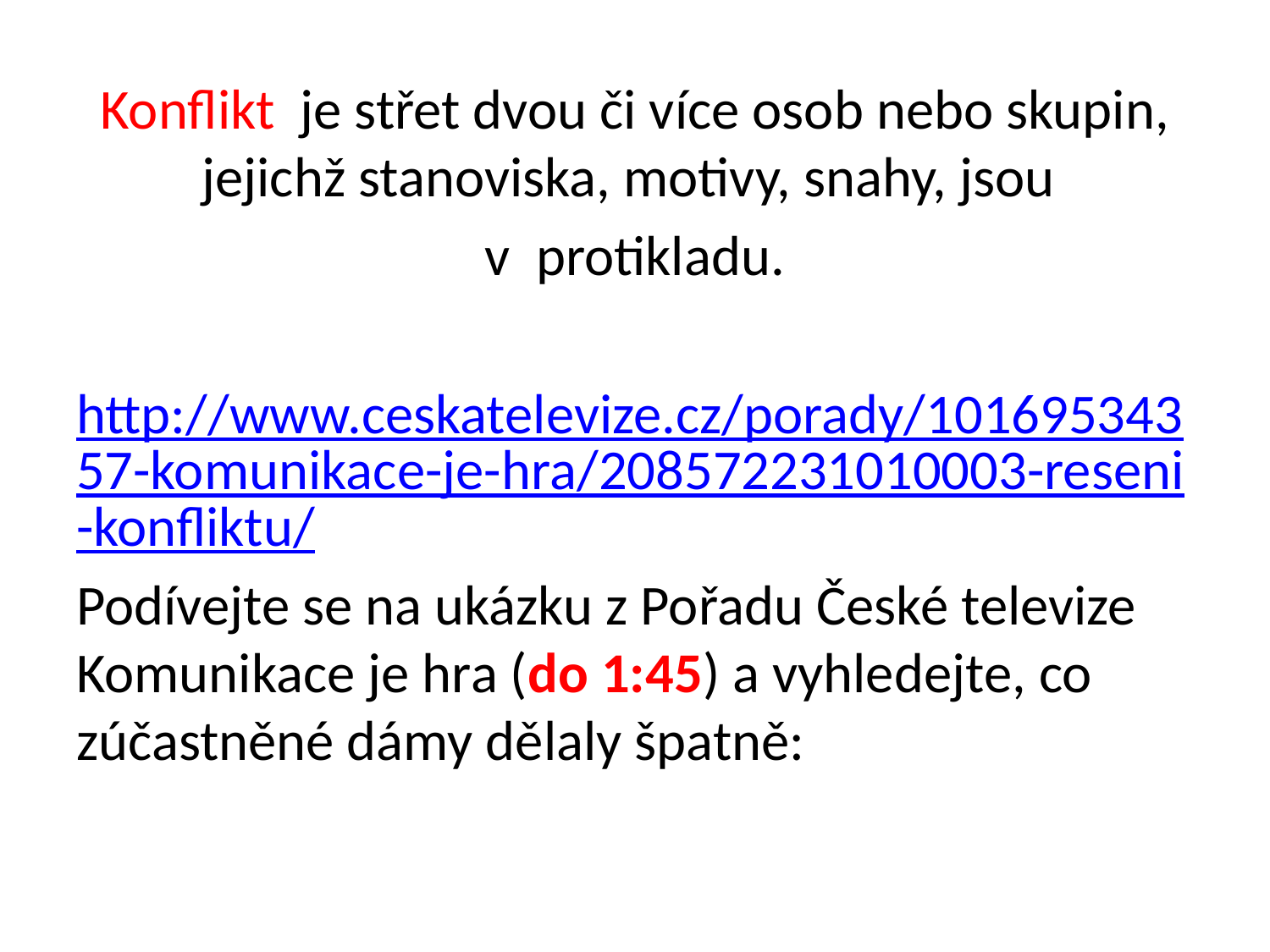

Konflikt  je střet dvou či více osob nebo skupin, jejichž stanoviska, motivy, snahy, jsou
v  protikladu.

http://www.ceskatelevize.cz/porady/10169534357-komunikace-je-hra/208572231010003-reseni-konfliktu/
Podívejte se na ukázku z Pořadu České televize Komunikace je hra (do 1:45) a vyhledejte, co zúčastněné dámy dělaly špatně: